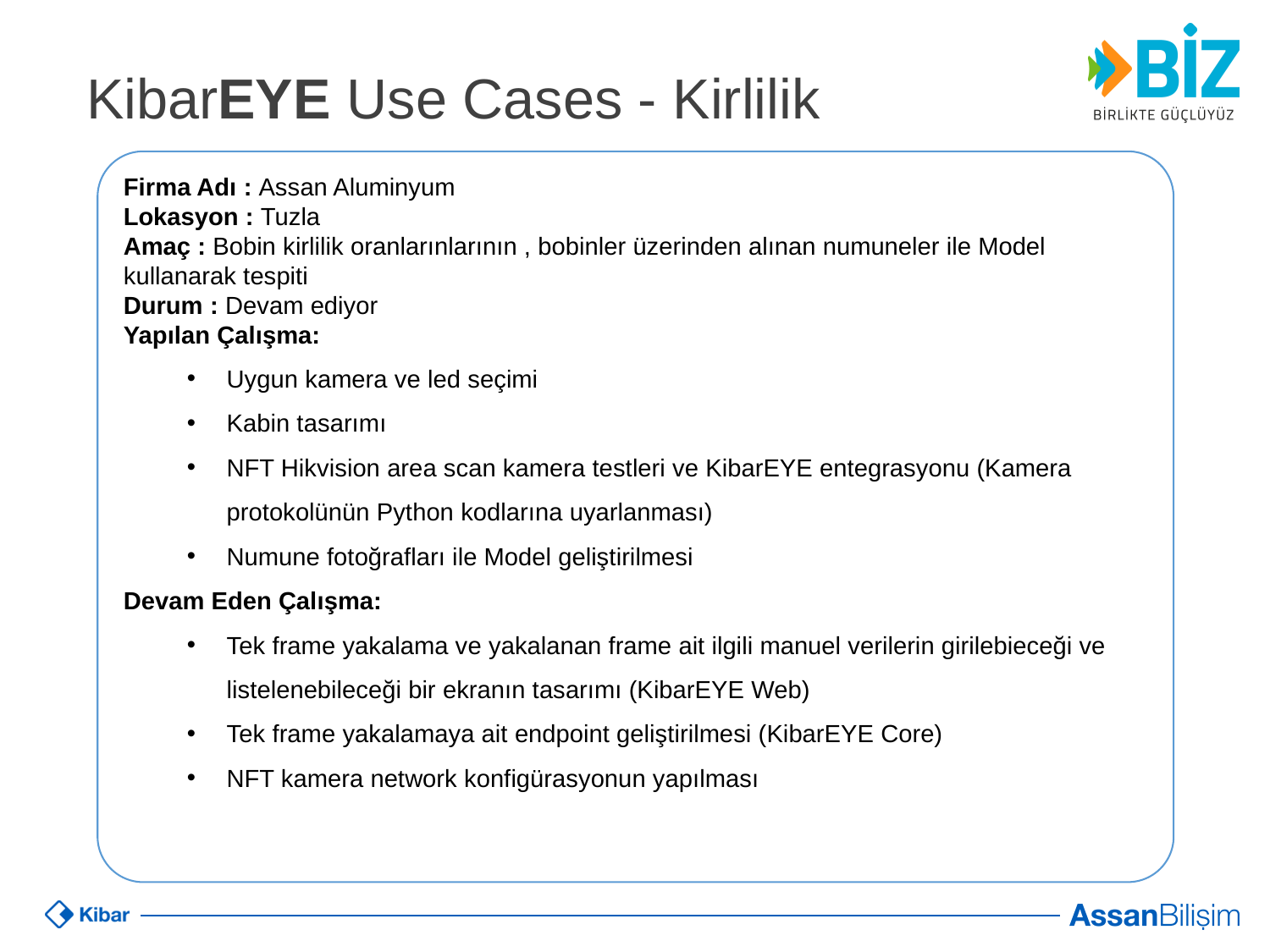

KibarEYE Use Cases - Kirlilik

Firma Adı : Assan Aluminyum
Lokasyon : Tuzla
Amaç : Bobin kirlilik oranlarınlarının , bobinler üzerinden alınan numuneler ile Model kullanarak tespiti
Durum : Devam ediyor
Yapılan Çalışma:
Uygun kamera ve led seçimi
Kabin tasarımı
NFT Hikvision area scan kamera testleri ve KibarEYE entegrasyonu (Kamera protokolünün Python kodlarına uyarlanması)
Numune fotoğrafları ile Model geliştirilmesi
Devam Eden Çalışma:
Tek frame yakalama ve yakalanan frame ait ilgili manuel verilerin girilebieceği ve listelenebileceği bir ekranın tasarımı (KibarEYE Web)
Tek frame yakalamaya ait endpoint geliştirilmesi (KibarEYE Core)
NFT kamera network konfigürasyonun yapılması